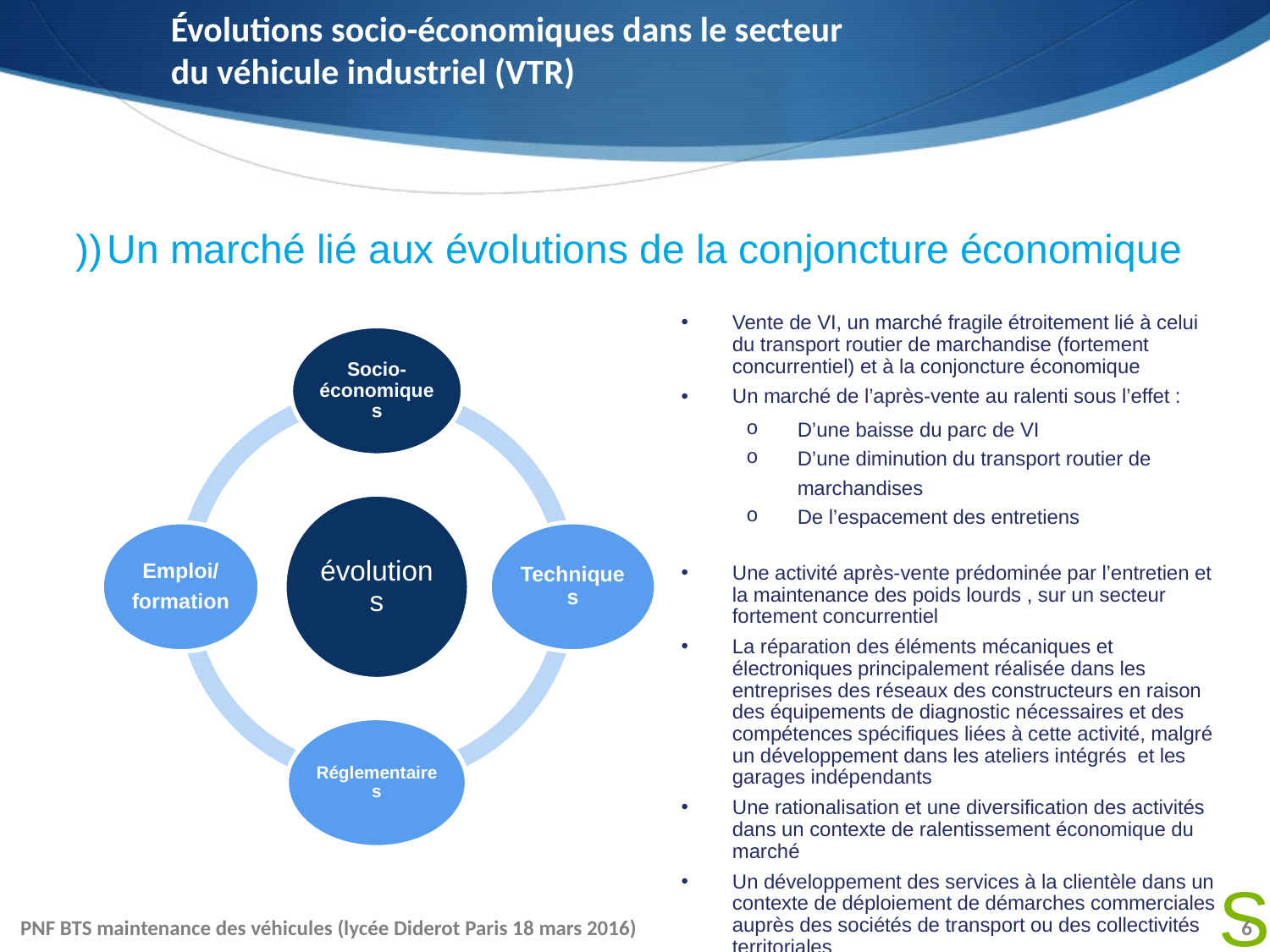

# Évolutions socio-économiques dans le secteur du véhicule industriel (VTR)
))	Un marché lié aux évolutions de la conjoncture économique
Vente de VI, un marché fragile étroitement lié à celui du transport routier de marchandise (fortement concurrentiel) et à la conjoncture économique
Un marché de l’après-vente au ralenti sous l’effet :
D’une baisse du parc de VI
D’une diminution du transport routier de marchandises
De l’espacement des entretiens

Une activité après-vente prédominée par l’entretien et la maintenance des poids lourds , sur un secteur fortement concurrentiel
La réparation des éléments mécaniques et électroniques principalement réalisée dans les entreprises des réseaux des constructeurs en raison des équipements de diagnostic nécessaires et des compétences spécifiques liées à cette activité, malgré un développement dans les ateliers intégrés  et les garages indépendants
Une rationalisation et une diversification des activités  dans un contexte de ralentissement économique du marché
Un développement des services à la clientèle dans un contexte de déploiement de démarches commerciales auprès des sociétés de transport ou des collectivités territoriales

évolutions
Socio-économiques
Techniques
Réglementaires
Emploi/
formation